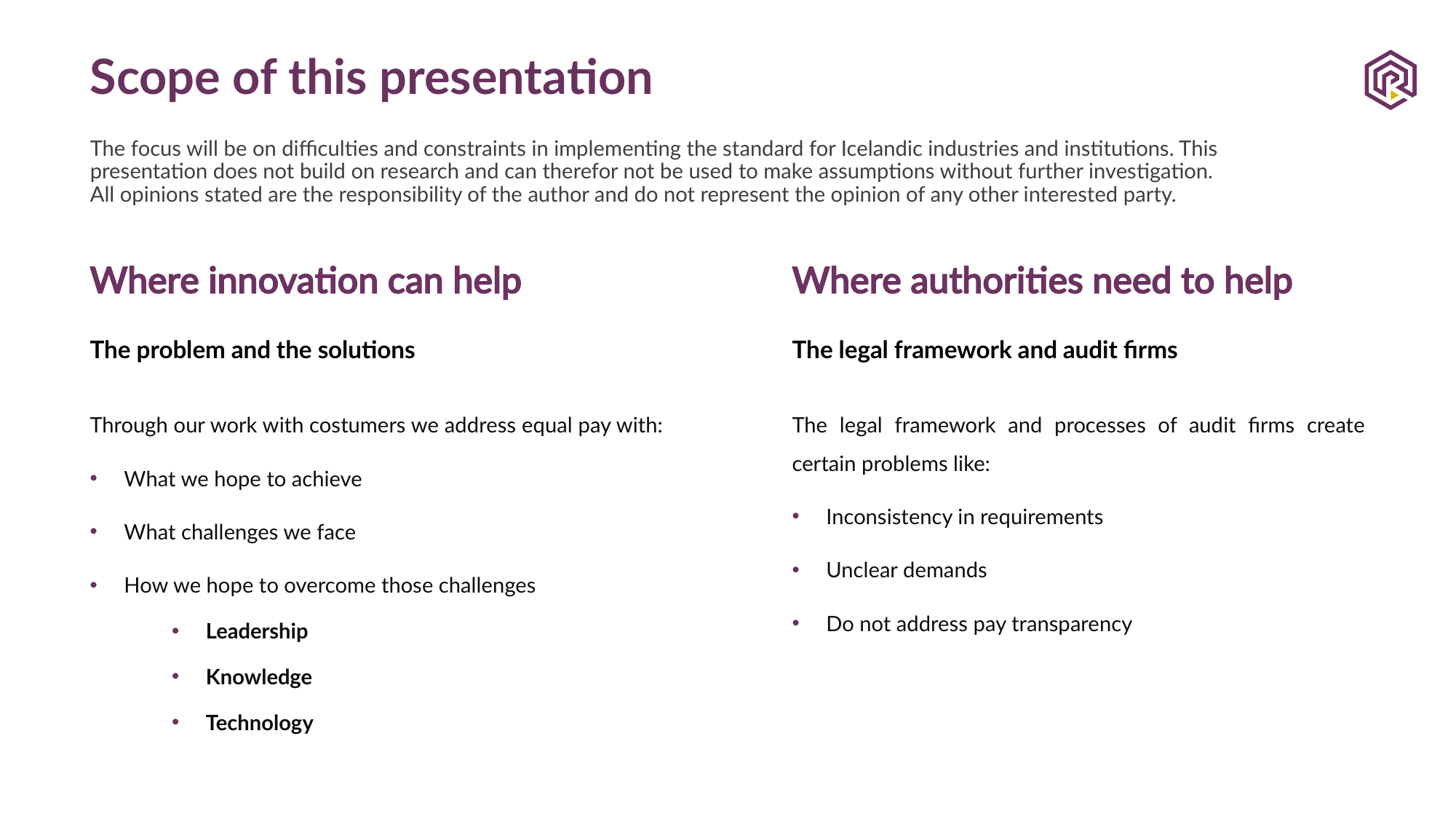

Scope of this presentation
The focus will be on difficulties and constraints in implementing the standard for Icelandic industries and institutions. This presentation does not build on research and can therefor not be used to make assumptions without further investigation. All opinions stated are the responsibility of the author and do not represent the opinion of any other interested party.
Where innovation can help
Where authorities need to help
The problem and the solutions
The legal framework and audit firms
Through our work with costumers we address equal pay with:
What we hope to achieve
What challenges we face
How we hope to overcome those challenges
Leadership
Knowledge
Technology
The legal framework and processes of audit firms create certain problems like:
Inconsistency in requirements
Unclear demands
Do not address pay transparency